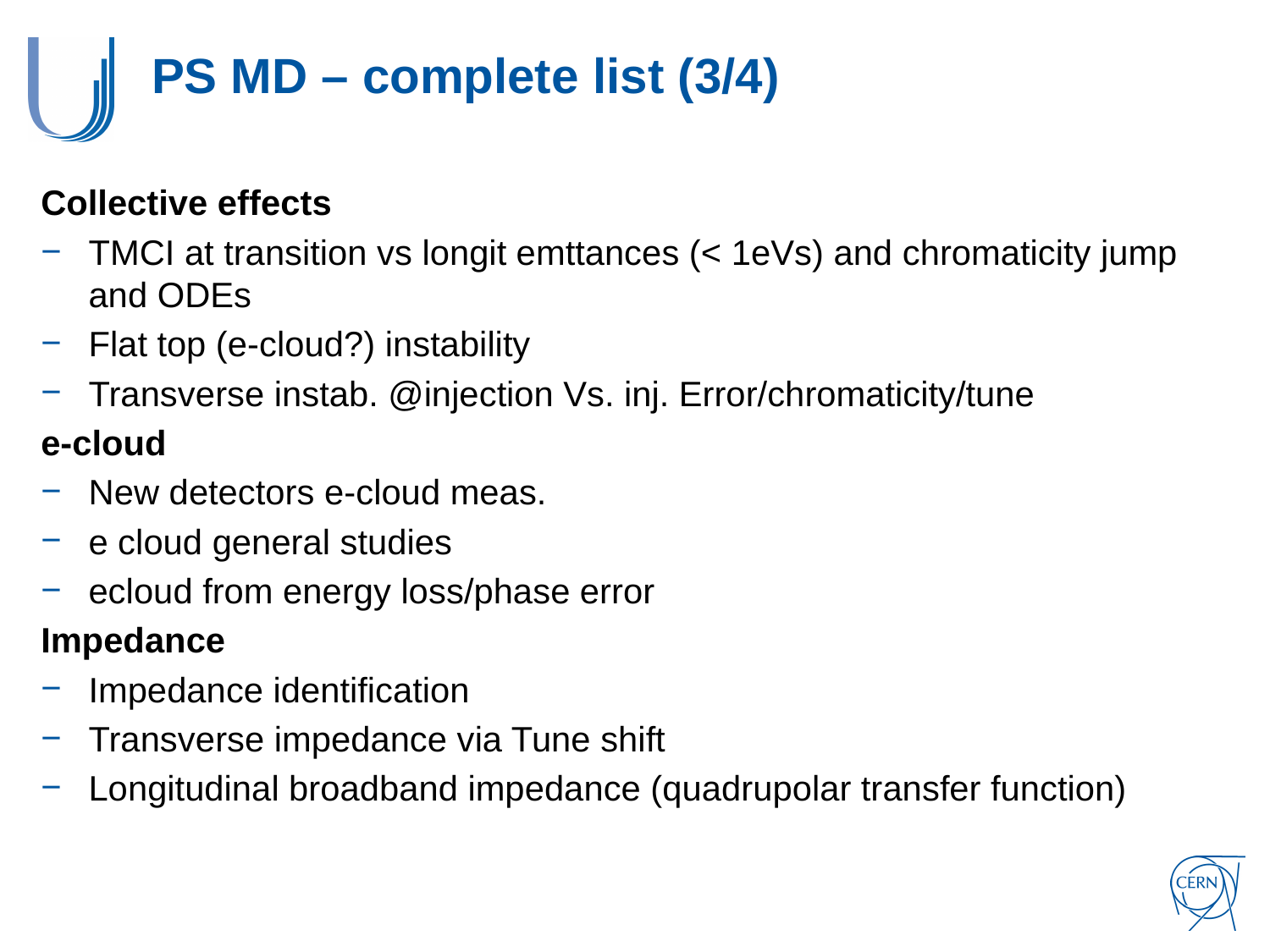

# PS MD – complete list (3/4)
Collective effects
TMCI at transition vs longit emttances (< 1eVs) and chromaticity jump and ODEs
Flat top (e-cloud?) instability
Transverse instab. @injection Vs. inj. Error/chromaticity/tune
e-cloud
New detectors e-cloud meas.
e cloud general studies
ecloud from energy loss/phase error
Impedance
Impedance identification
Transverse impedance via Tune shift
Longitudinal broadband impedance (quadrupolar transfer function)